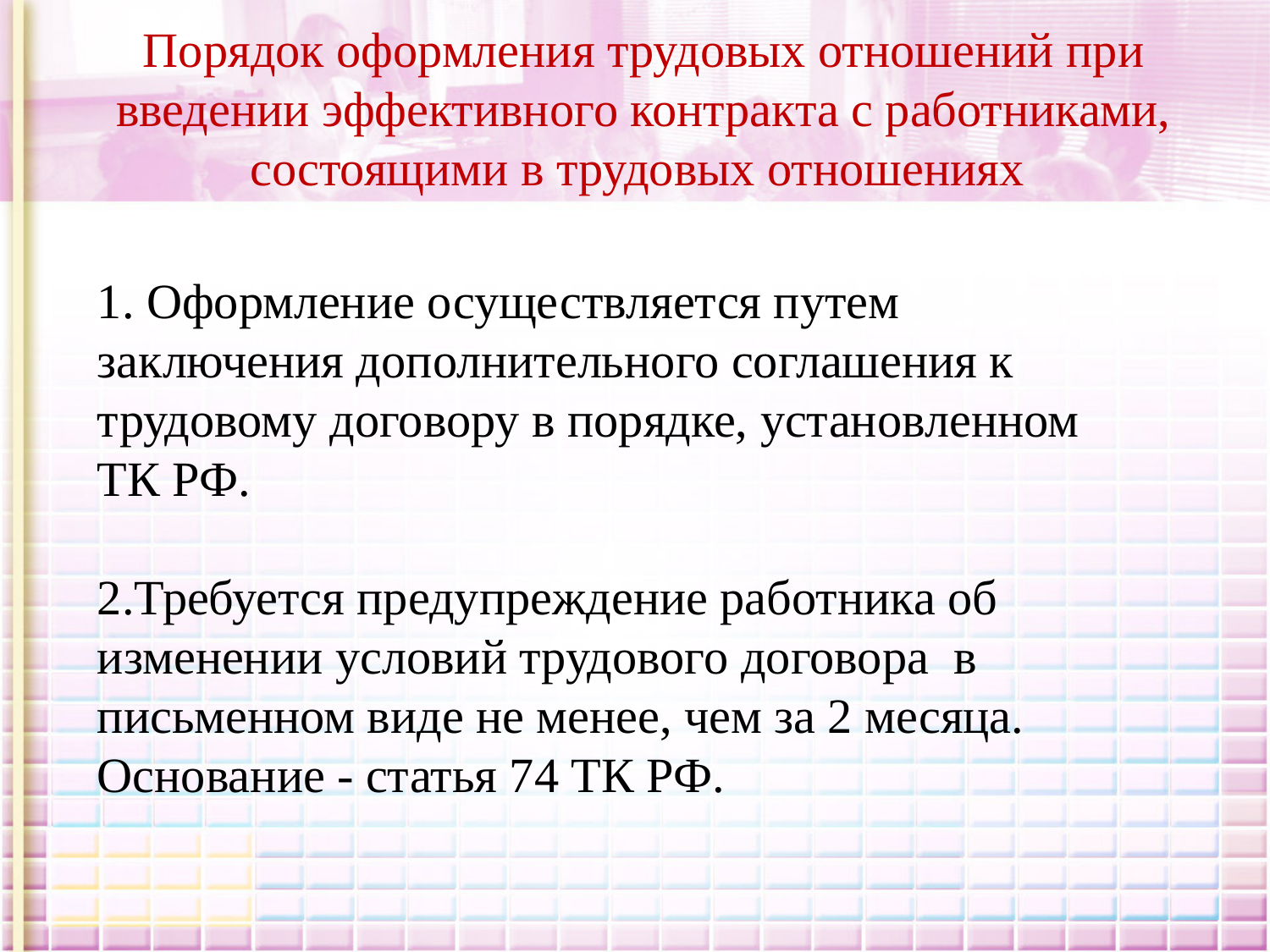

Порядок оформления трудовых отношений при введении эффективного контракта с работниками, состоящими в трудовых отношениях
1. Оформление осуществляется путем заключения дополнительного соглашения к трудовому договору в порядке, установленном  ТК РФ.

2.Требуется предупреждение работника об изменении условий трудового договора  в письменном виде не менее, чем за 2 месяца. Основание - статья 74 ТК РФ.